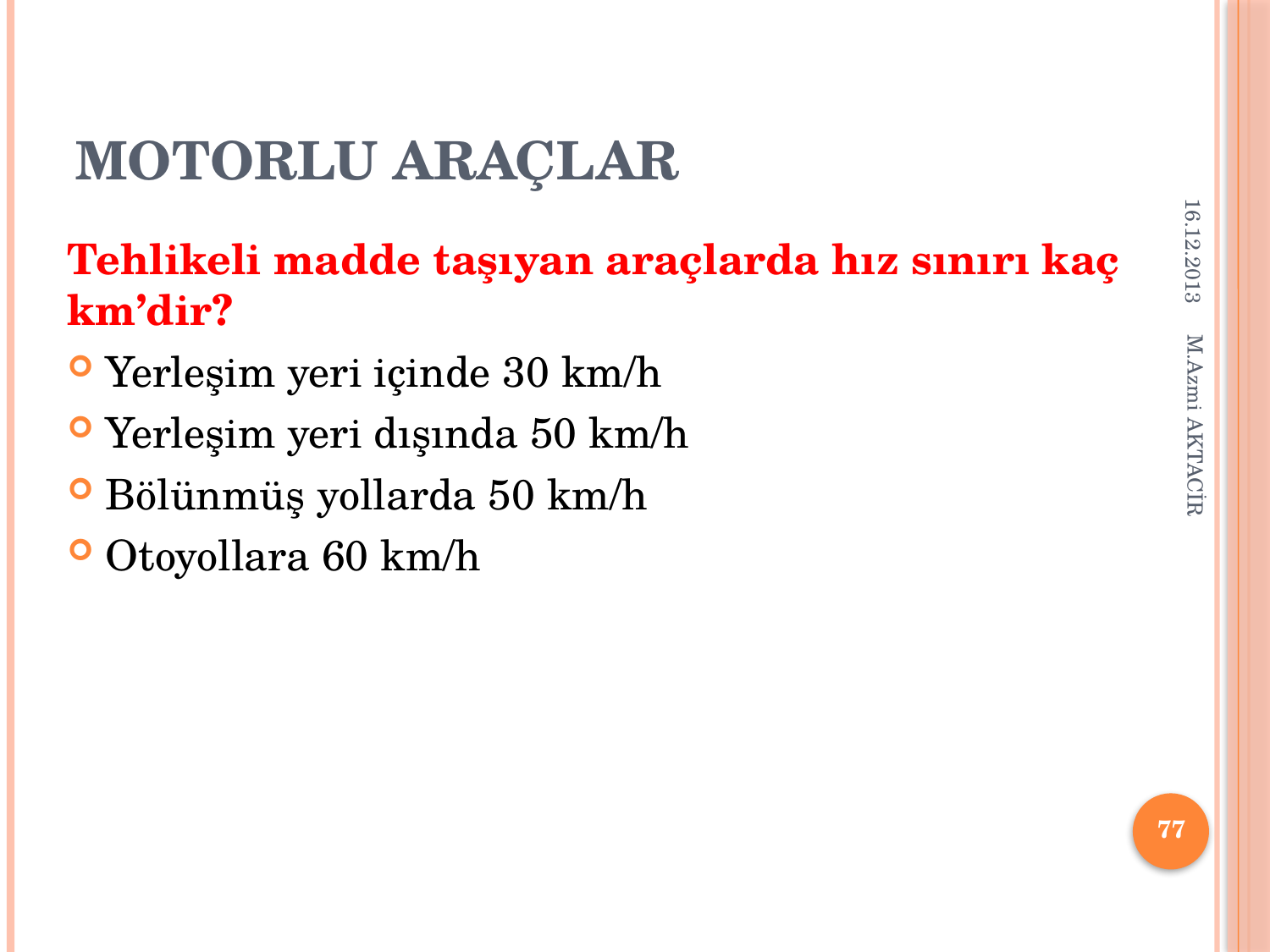

# Motorlu Araçlar
16.12.2013
Tehlikeli madde taşıyan araçlarda hız sınırı kaç km’dir?
Yerleşim yeri içinde 30 km/h
Yerleşim yeri dışında 50 km/h
Bölünmüş yollarda 50 km/h
Otoyollara 60 km/h

M.Azmi AKTACİR
77